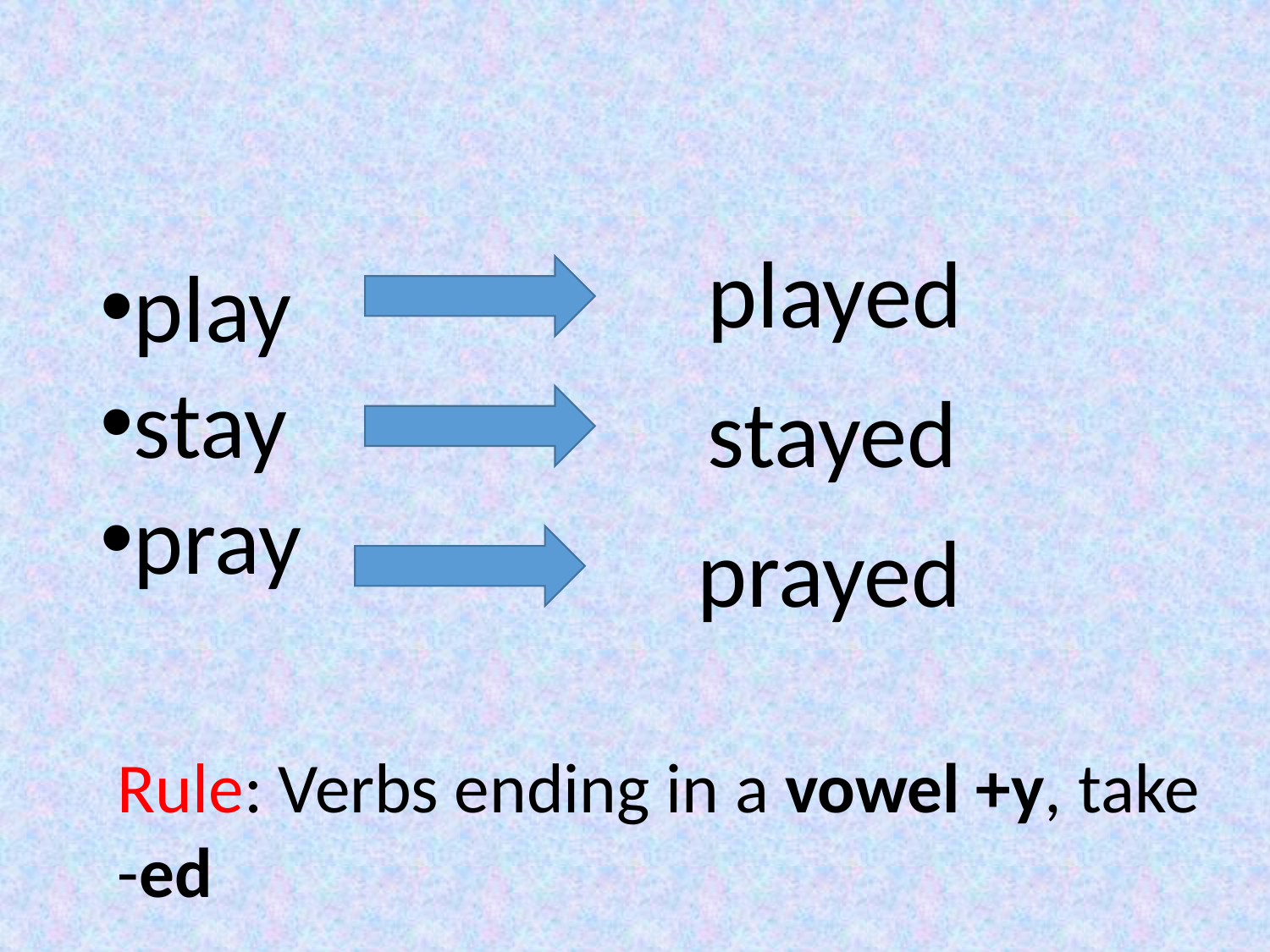

#
played
play
stay
pray

stayed

prayed

Rule: Verbs ending in a vowel +y, take -ed